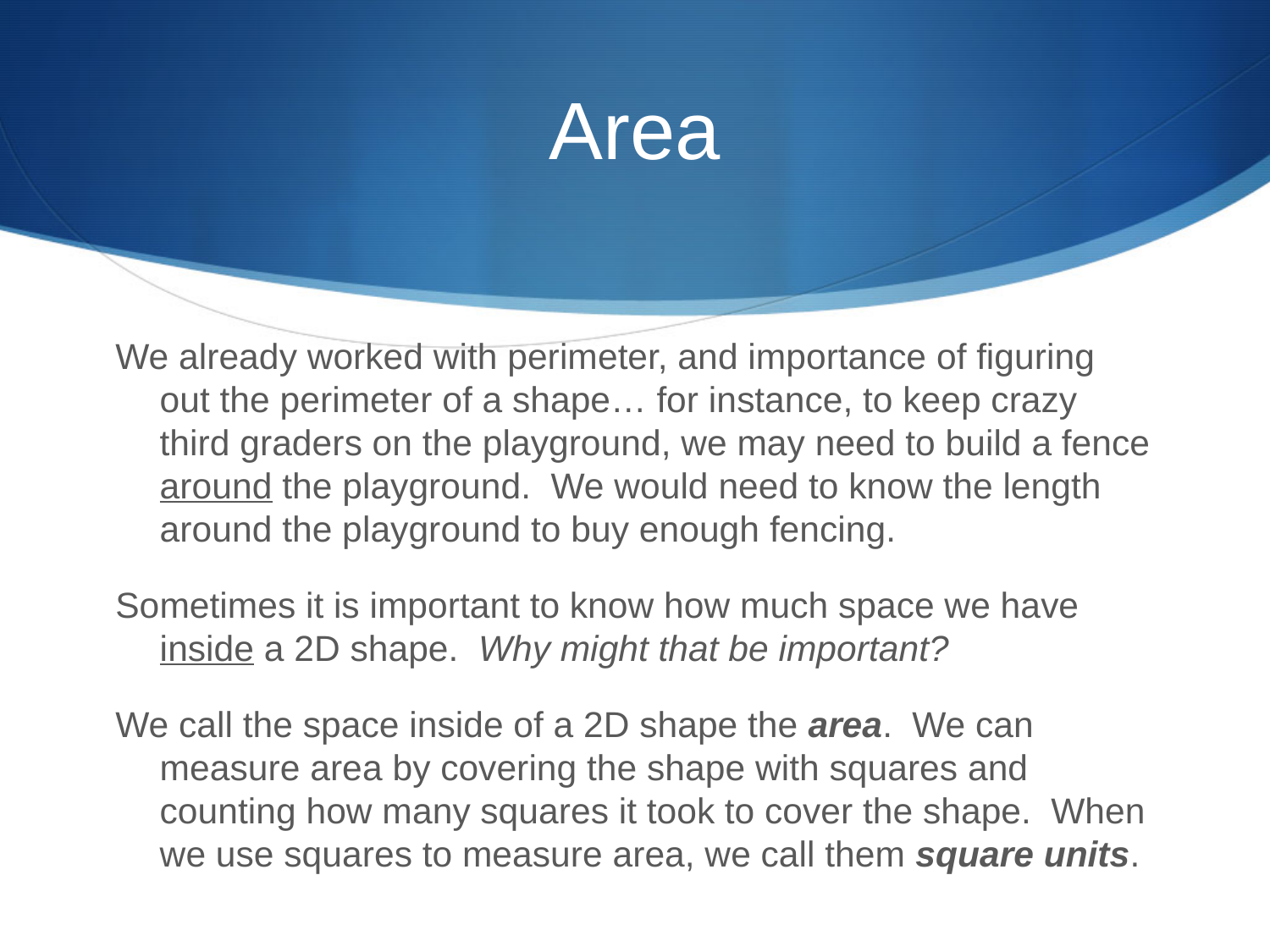

# Area
We already worked with perimeter, and importance of figuring out the perimeter of a shape… for instance, to keep crazy third graders on the playground, we may need to build a fence around the playground.  We would need to know the length around the playground to buy enough fencing.
Sometimes it is important to know how much space we have inside a 2D shape.  Why might that be important?
We call the space inside of a 2D shape the area.  We can measure area by covering the shape with squares and counting how many squares it took to cover the shape.  When we use squares to measure area, we call them square units.